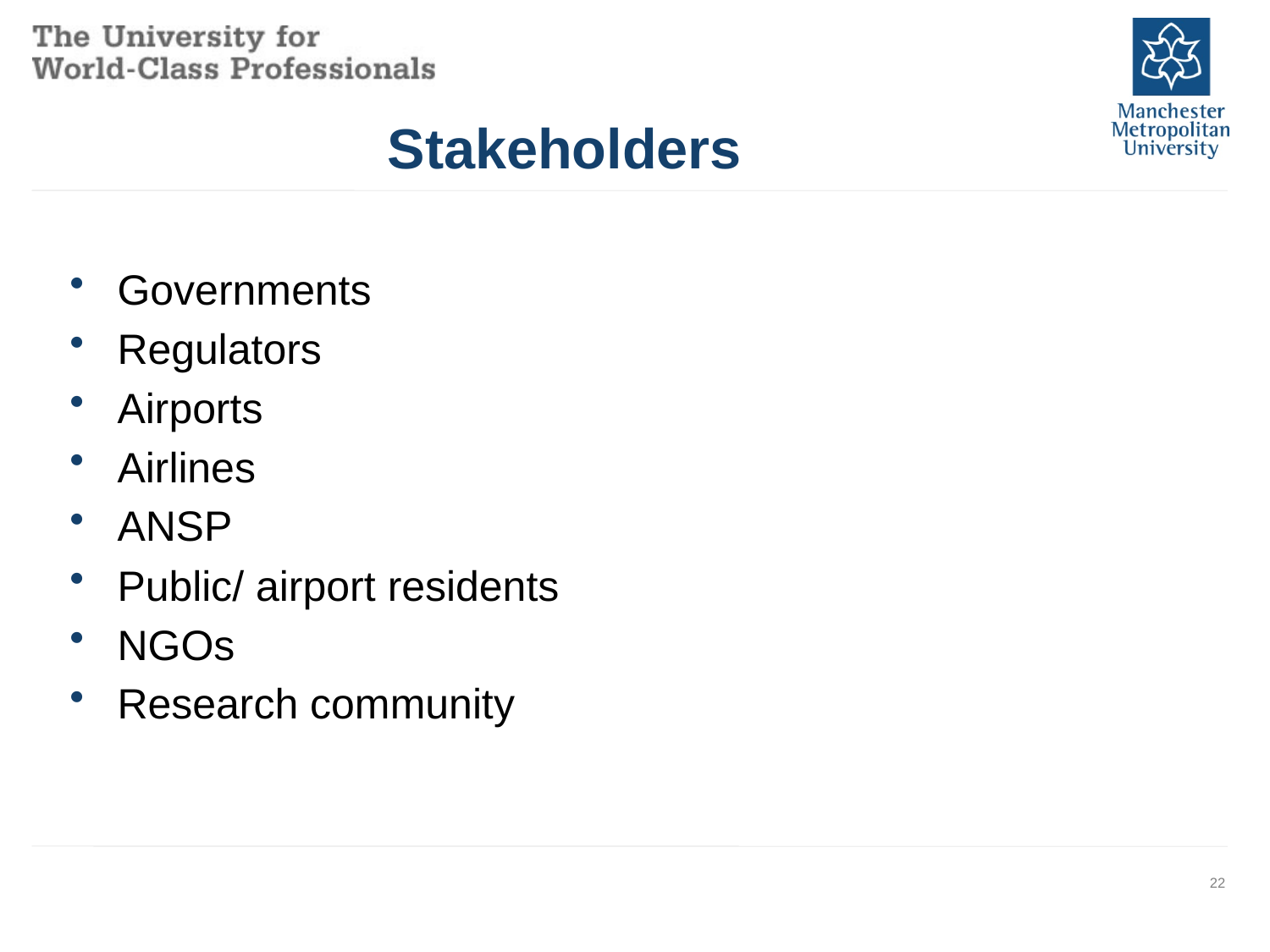

# Stakeholders
Governments
Regulators
Airports
Airlines
ANSP
Public/ airport residents
NGOs
Research community
22